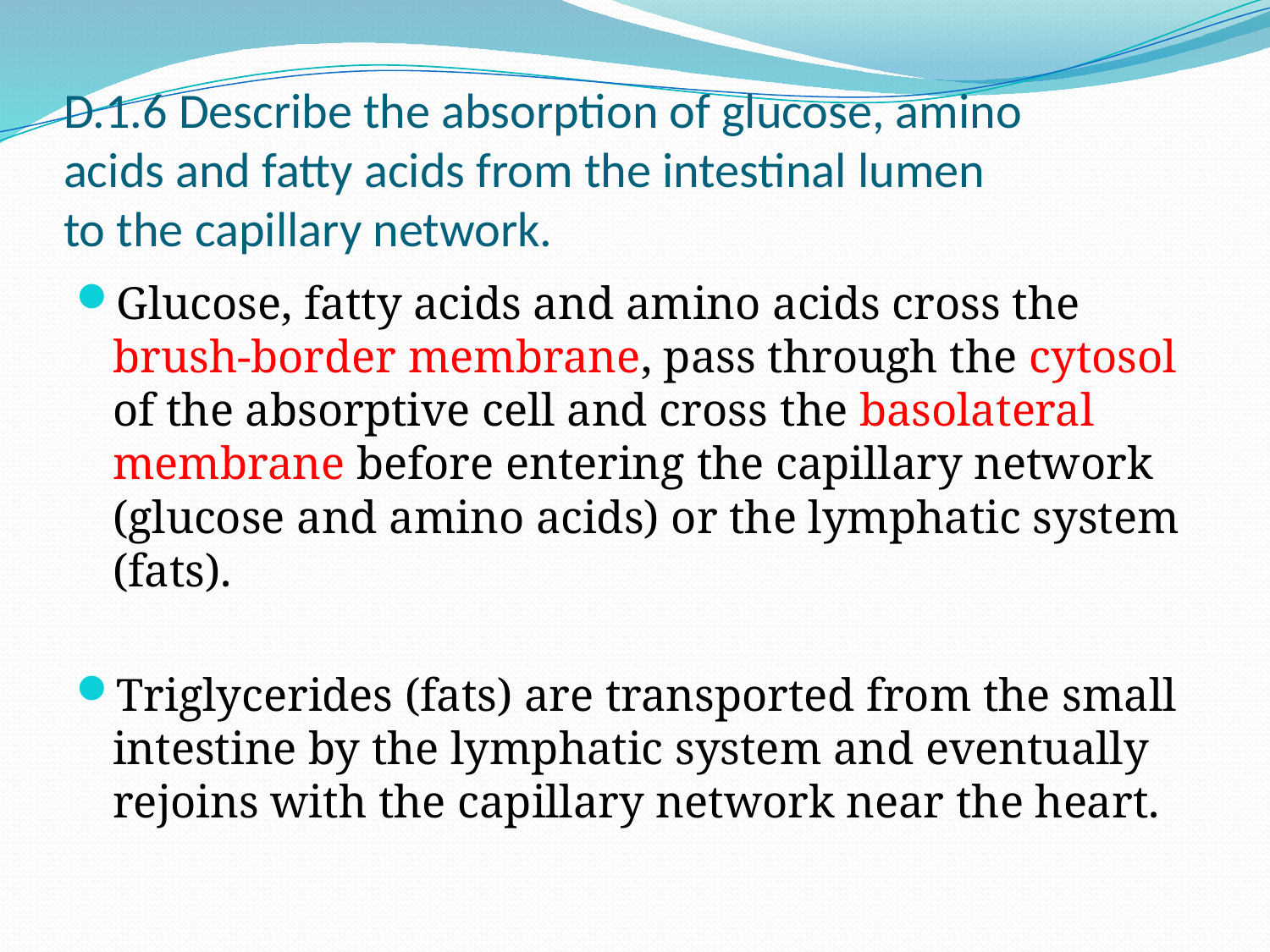

# D.1.6 Describe the absorption of glucose, amino acids and fatty acids from the intestinal lumen to the capillary network.
Glucose, fatty acids and amino acids cross the brush-border membrane, pass through the cytosol of the absorptive cell and cross the basolateral membrane before entering the capillary network  (glucose and amino acids) or the lymphatic system (fats).

Triglycerides (fats) are transported from the small intestine by the lymphatic system and eventually rejoins with the capillary network near the heart.